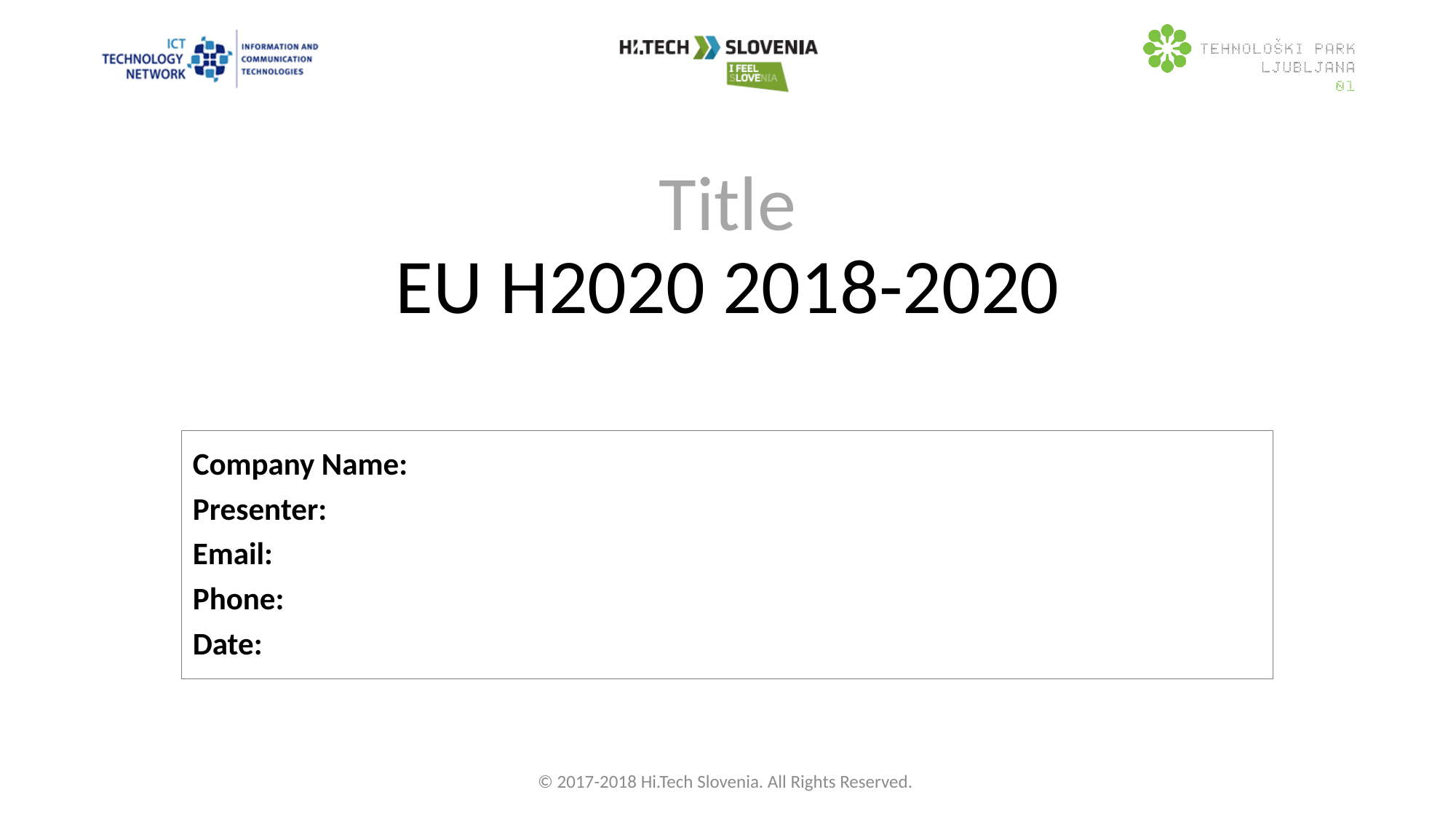

# Title EU H2020 2018-2020
Company Name:
Presenter:
Email:
Phone:
Date:
© 2017-2018 Hi.Tech Slovenia. All Rights Reserved.